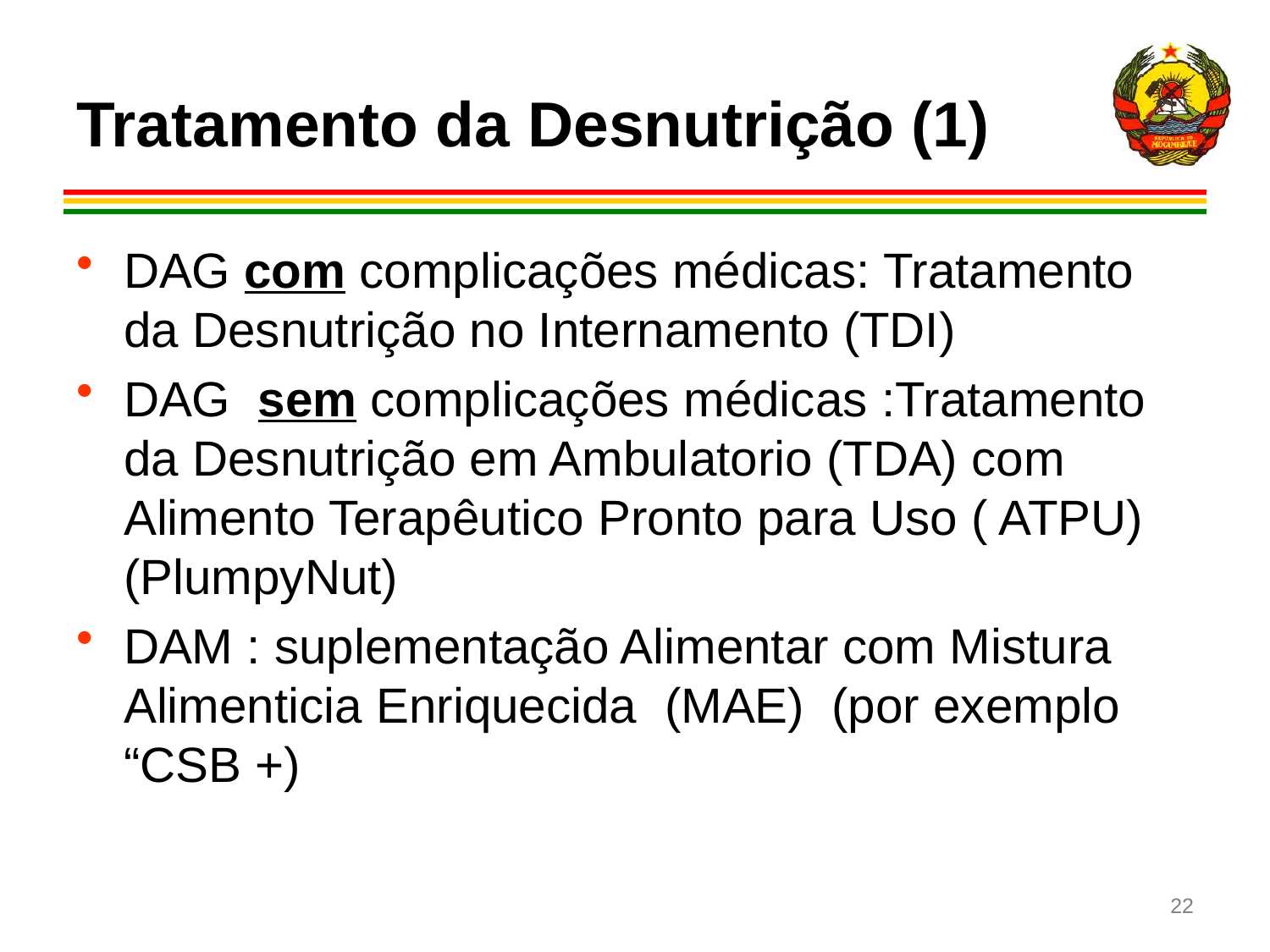

# Tratamento da Desnutrição (1)
DAG com complicações médicas: Tratamento da Desnutrição no Internamento (TDI)
DAG  sem complicações médicas :Tratamento da Desnutrição em Ambulatorio (TDA) com Alimento Terapêutico Pronto para Uso ( ATPU) (PlumpyNut)
DAM : suplementação Alimentar com Mistura Alimenticia Enriquecida  (MAE)  (por exemplo “CSB +)